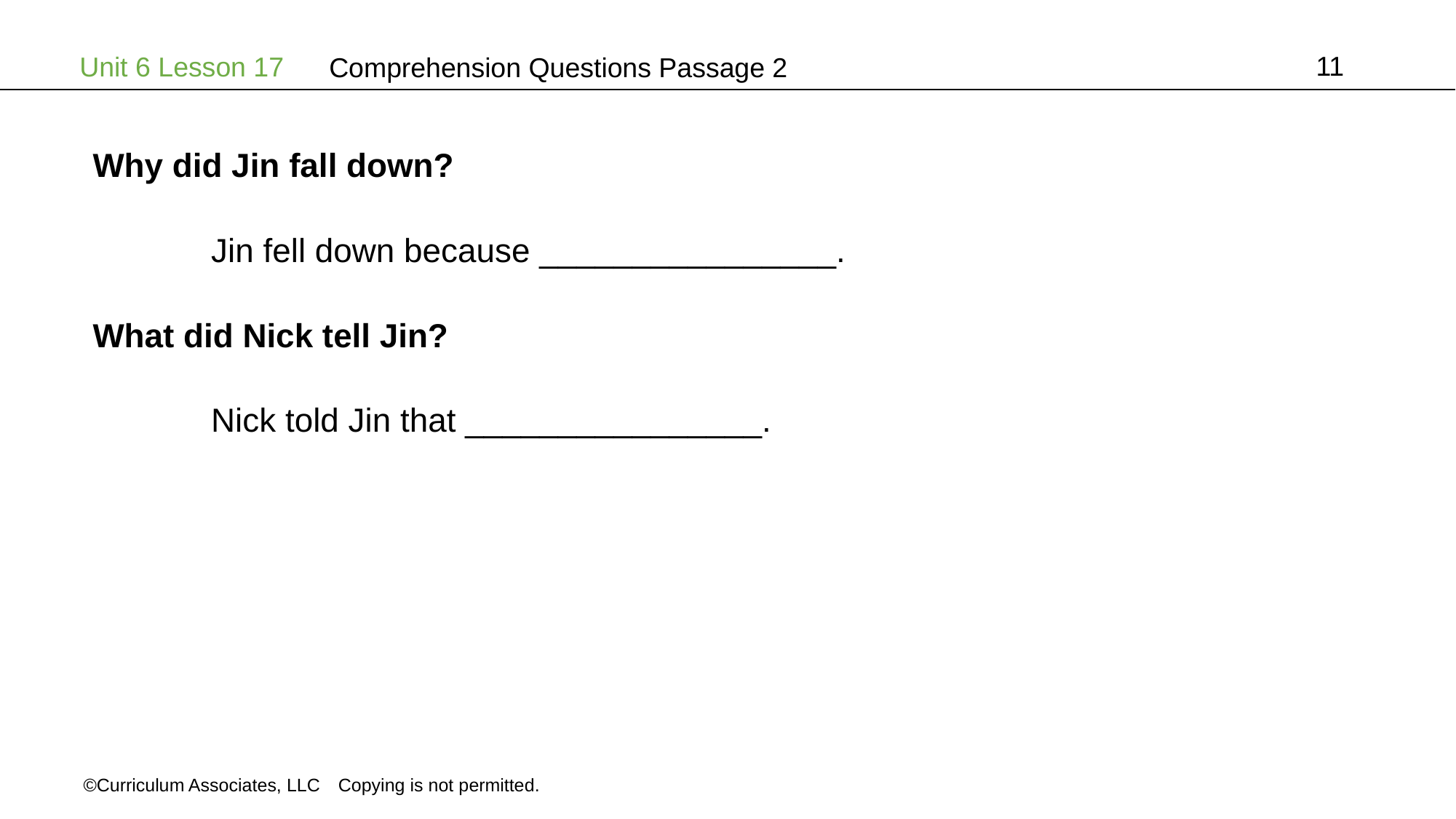

11
# Comprehension Questions Passage 2
Why did Jin fall down?
	 Jin fell down because ________________.
What did Nick tell Jin?
	 Nick told Jin that ________________.